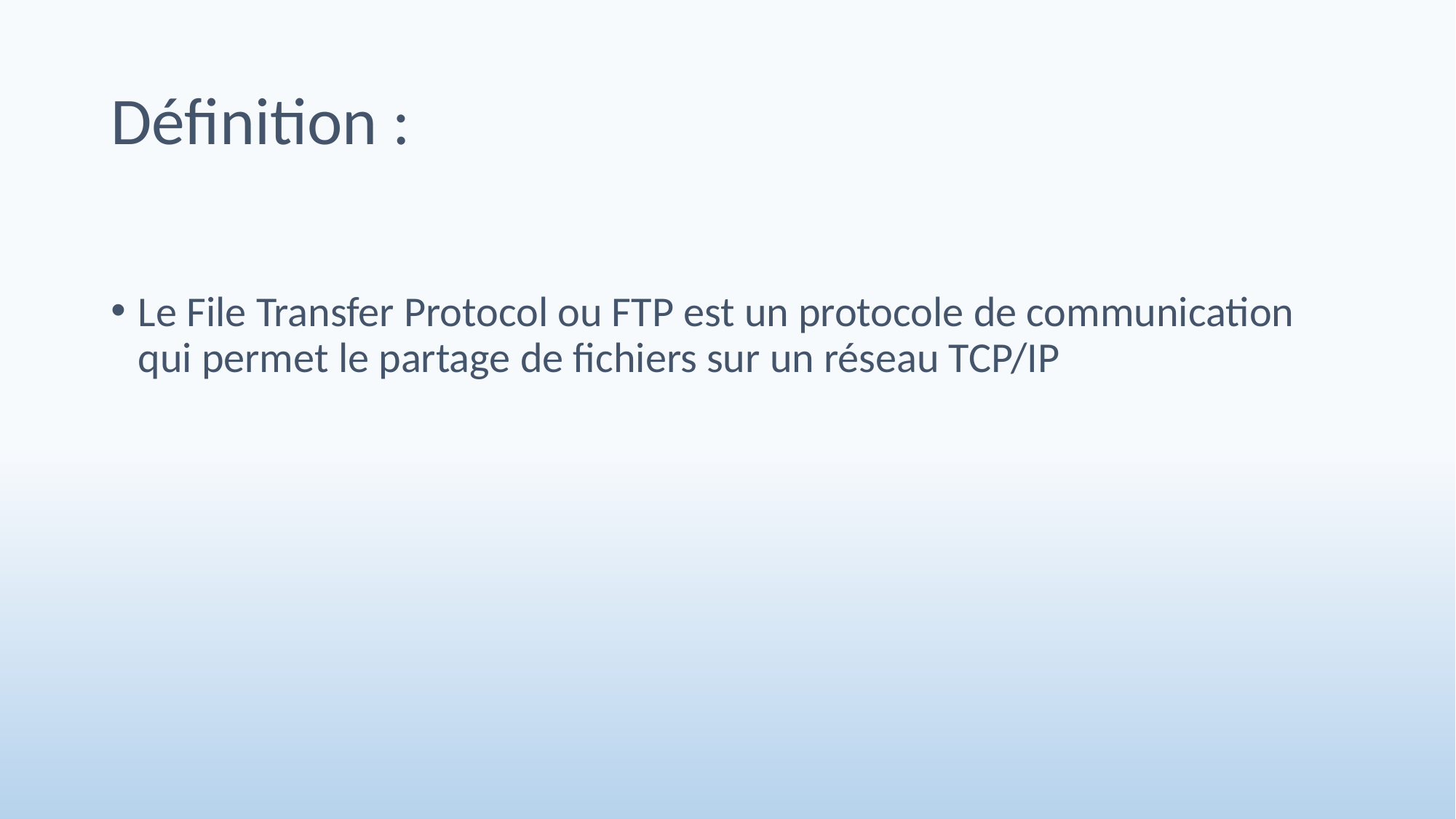

# Définition :

Le File Transfer Protocol ou FTP est un protocole de communication qui permet le partage de fichiers sur un réseau TCP/IP